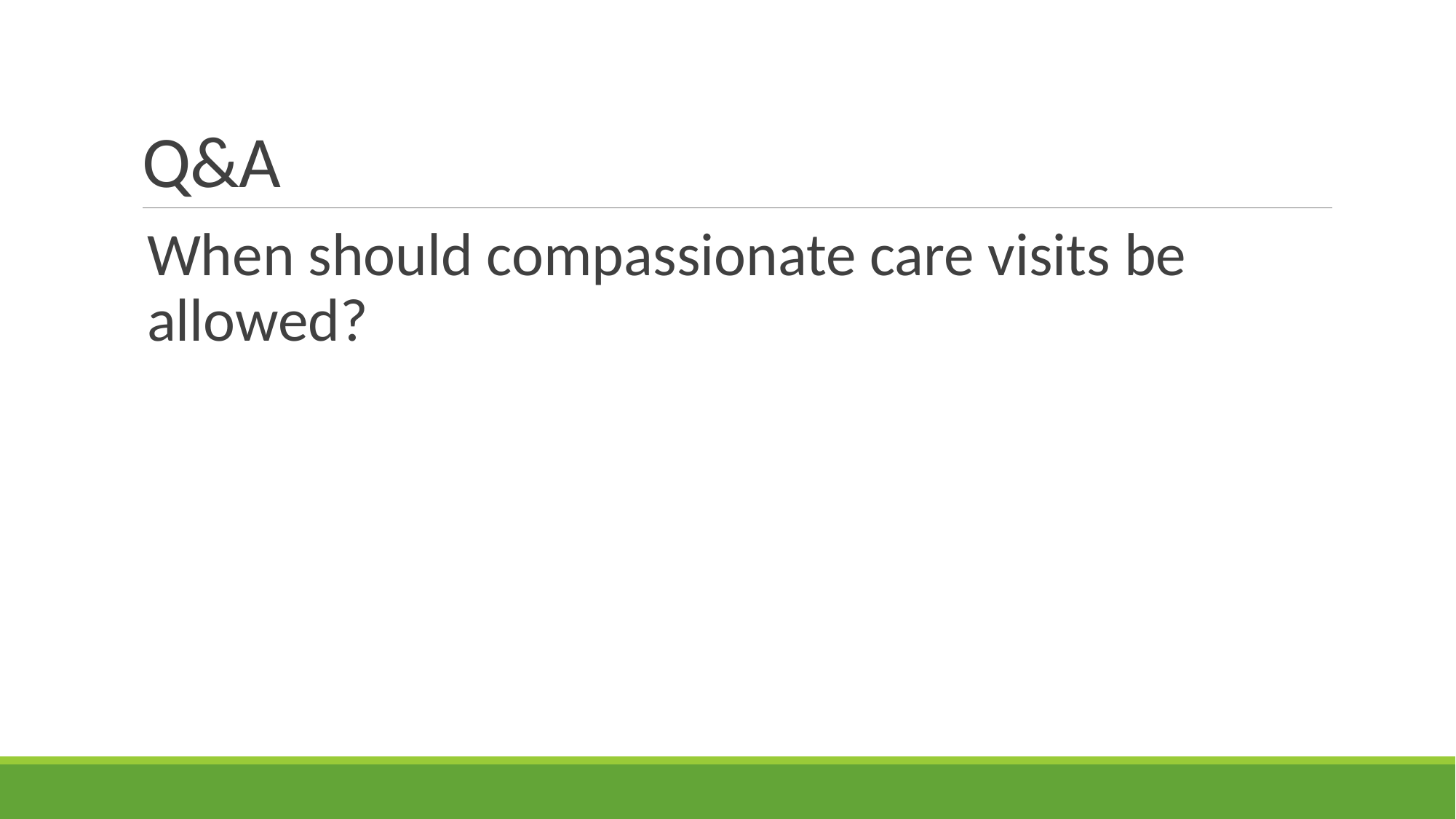

# Q&A
When should compassionate care visits be allowed?